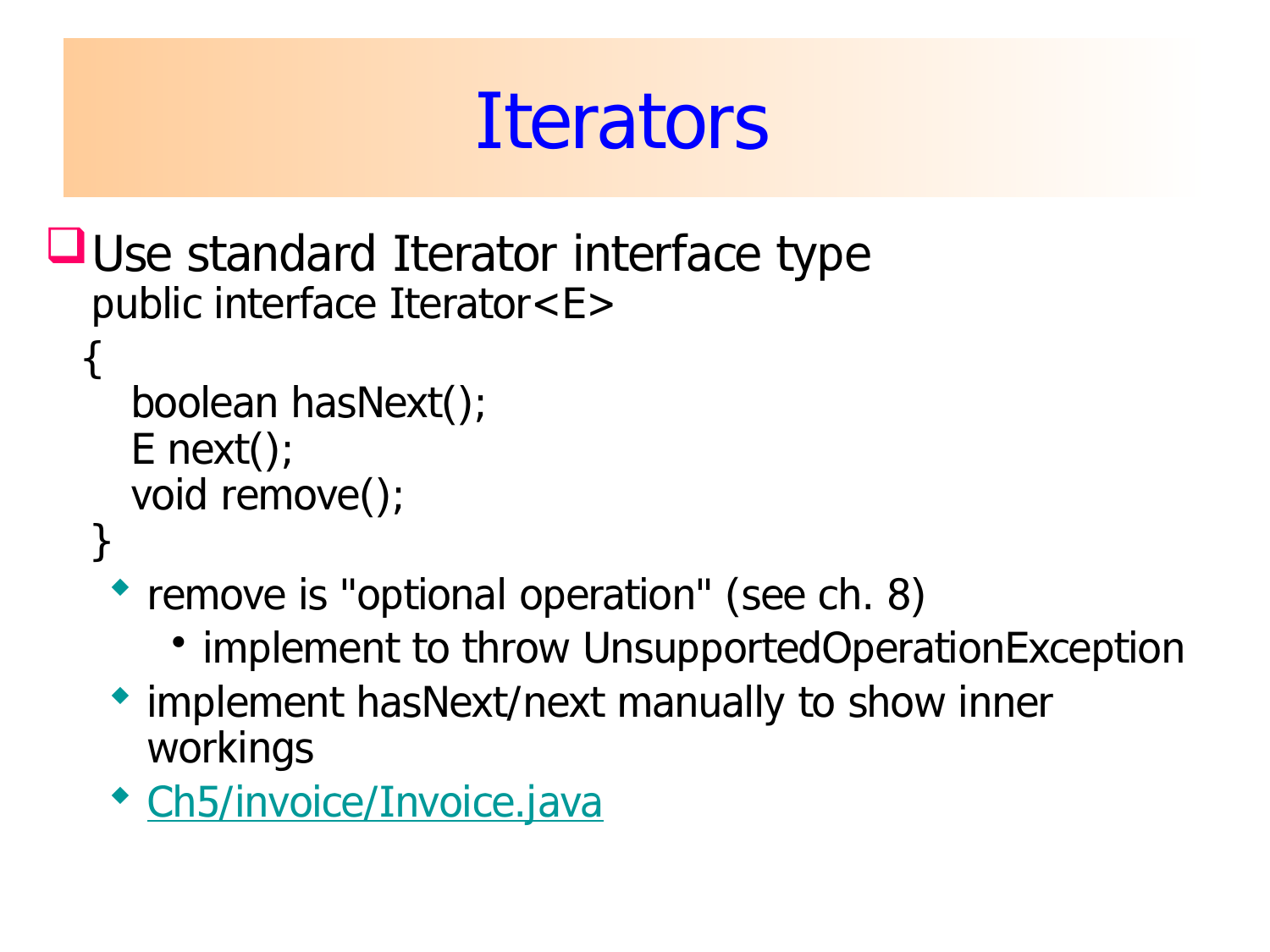

# Iterators
Use standard Iterator interface type
public interface Iterator<E>
   {
   boolean hasNext();
   E next();
   void remove();
}
remove is "optional operation" (see ch. 8)
implement to throw UnsupportedOperationException
implement hasNext/next manually to show inner workings
Ch5/invoice/Invoice.java